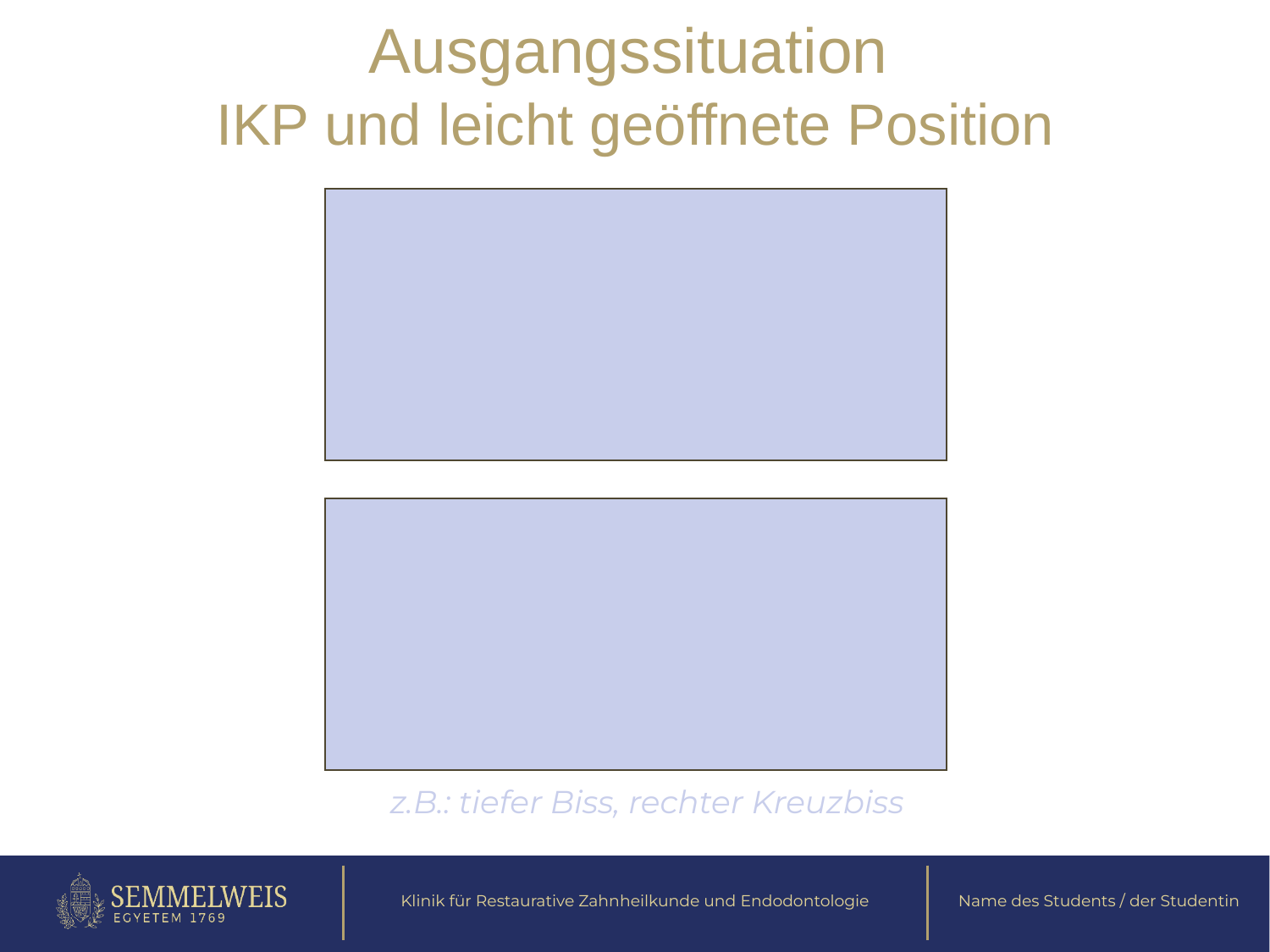

Ausgangssituation

IKP und leicht geöffnete Position

z.B.: tiefer Biss, rechter Kreuzbiss